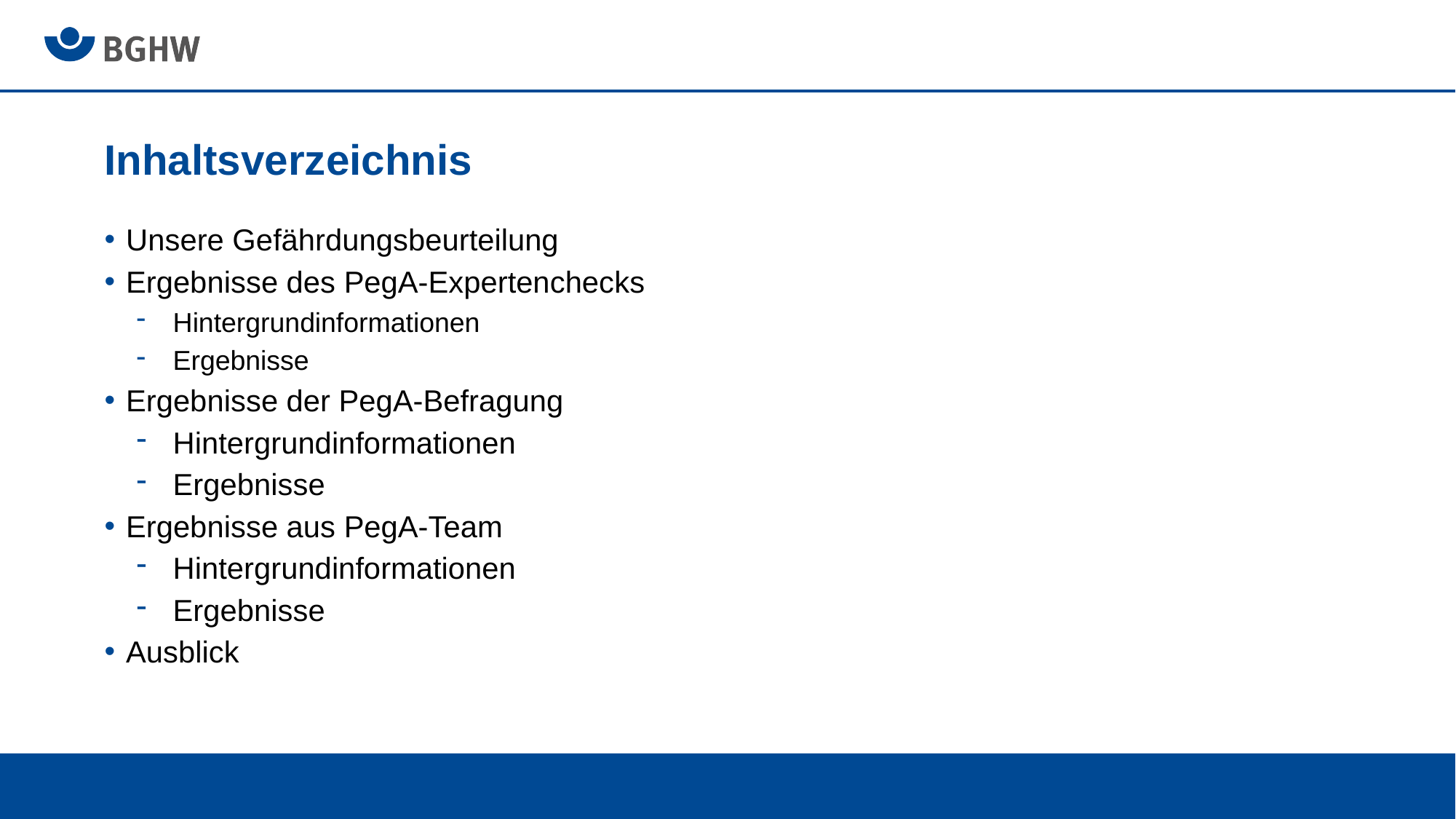

# Inhaltsverzeichnis
Unsere Gefährdungsbeurteilung
Ergebnisse des PegA-Expertenchecks
Hintergrundinformationen
Ergebnisse
Ergebnisse der PegA-Befragung
Hintergrundinformationen
Ergebnisse
Ergebnisse aus PegA-Team
Hintergrundinformationen
Ergebnisse
Ausblick